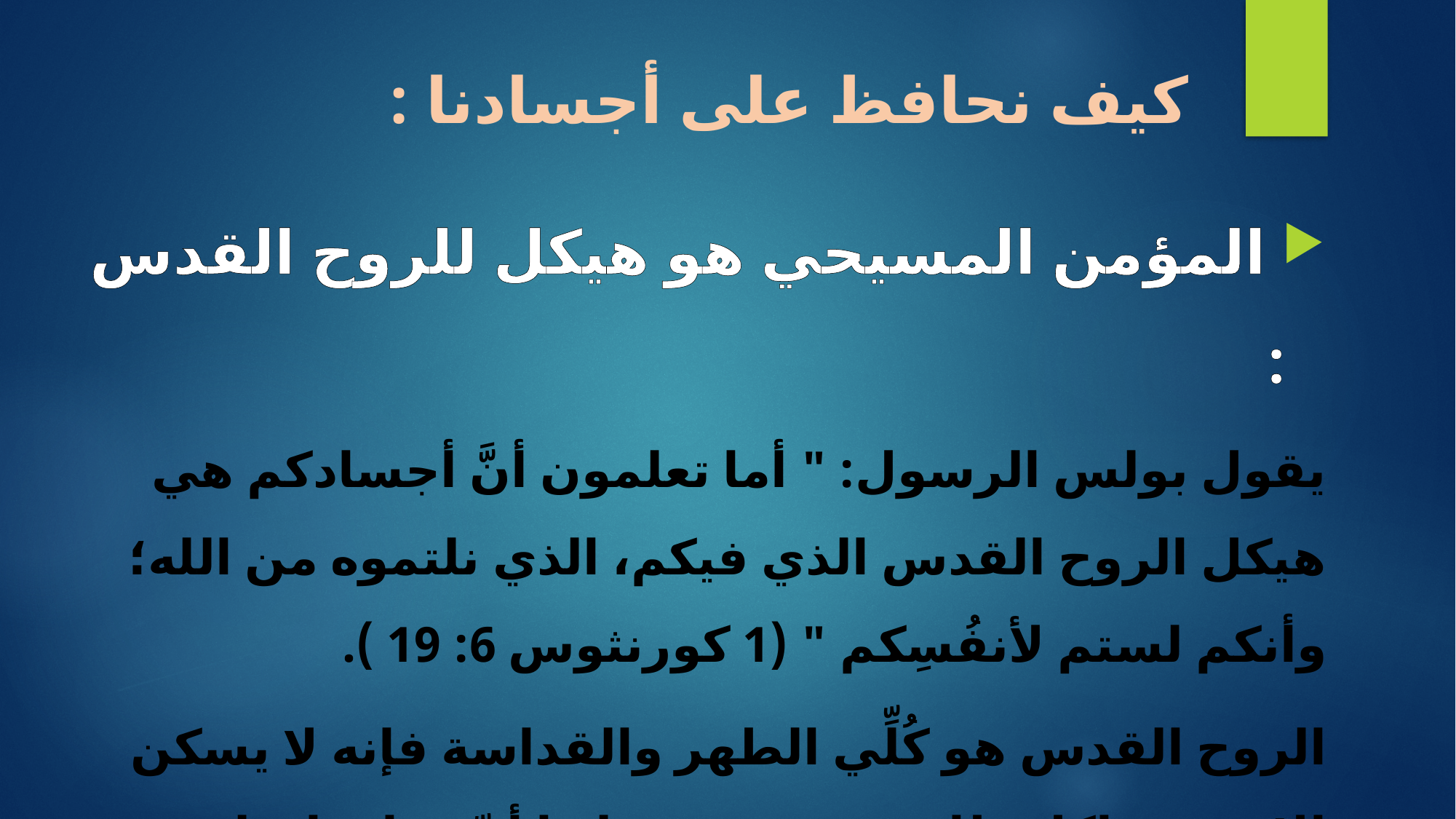

# كيف نحافظ على أجسادنا :
 المؤمن المسيحي هو هيكل للروح القدس :
يقول بولس الرسول: " أما تعلمون أنَّ أجسادكم هي هيكل الروح القدس الذي فيكم، الذي نلتموه من الله؛ وأنكم لستم لأنفُسِكم " (1 كورنثوس 6: 19 ).
الروح القدس هو كُلِّي الطهر والقداسة فإنه لا يسكن إلا في هياكل طاهره مقدسة. علينا أنّ نحافظ على نقاوتنا لنكونَ أهلاً ليسكن الروح القدس فينا.